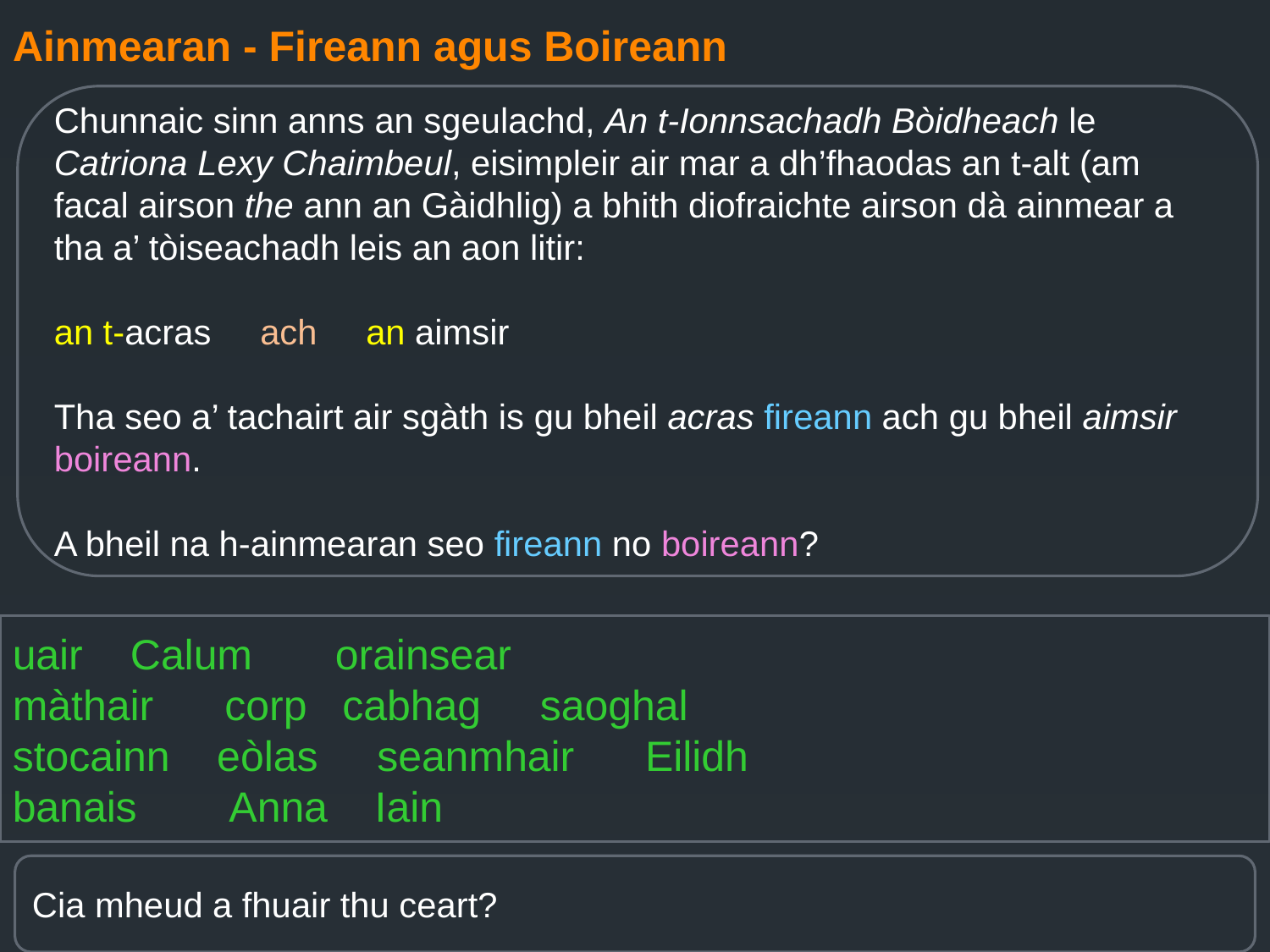

# Ainmearan - Fireann agus Boireann
Chunnaic sinn anns an sgeulachd, An t-Ionnsachadh Bòidheach le Catriona Lexy Chaimbeul, eisimpleir air mar a dh’fhaodas an t-alt (am facal airson the ann an Gàidhlig) a bhith diofraichte airson dà ainmear a tha a’ tòiseachadh leis an aon litir:

an t-acras     ach     an aimsir

Tha seo a’ tachairt air sgàth is gu bheil acras fireann ach gu bheil aimsir boireann.

A bheil na h-ainmearan seo fireann no boireann?
uair    Calum       orainsear
màthair      corp   cabhag     saoghal
stocainn    eòlas     seanmhair      Eilidh
banais        Anna    Iain
Cia mheud a fhuair thu ceart?